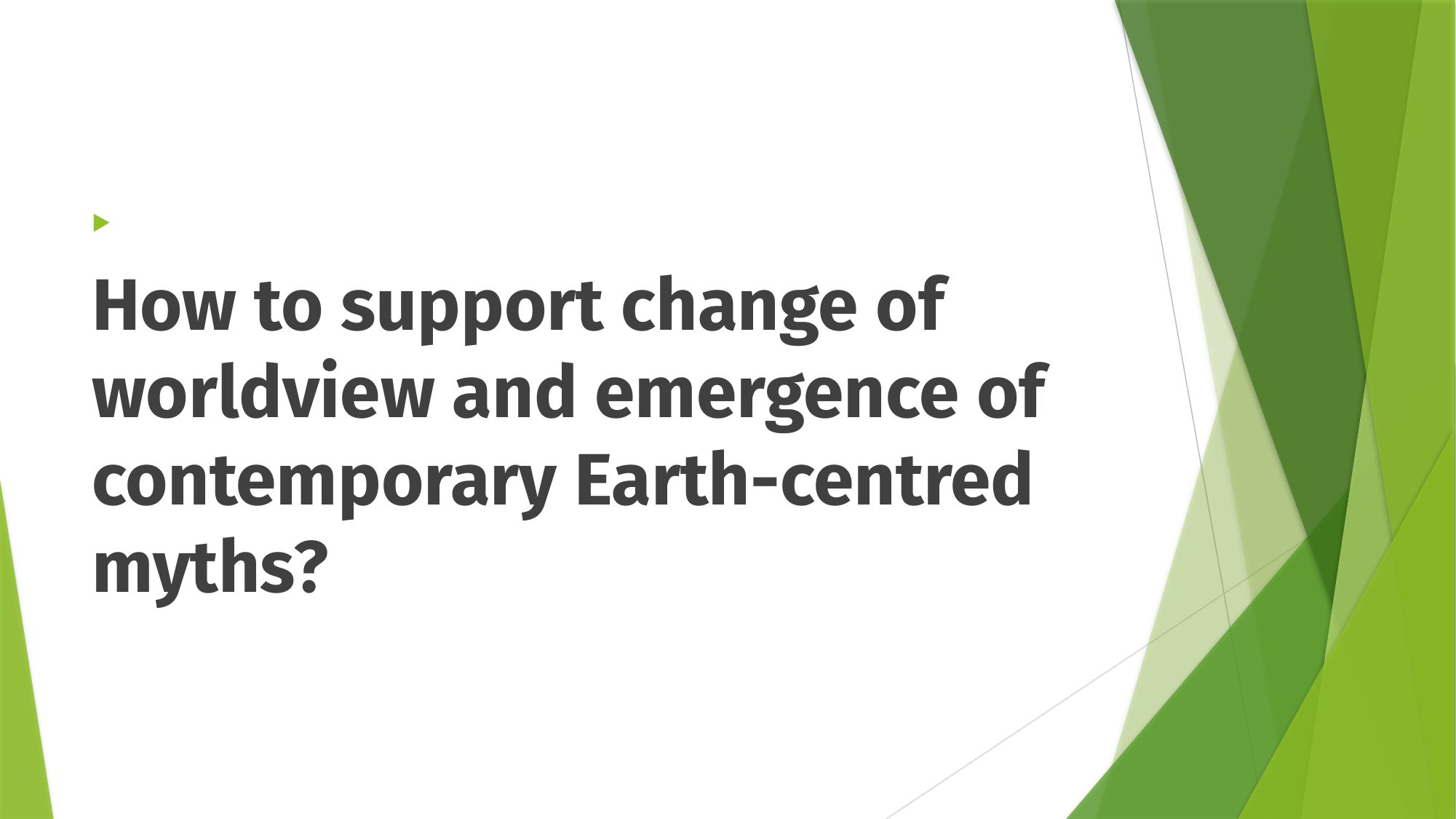

#

How to support change of worldview and emergence of contemporary Earth-centred myths?